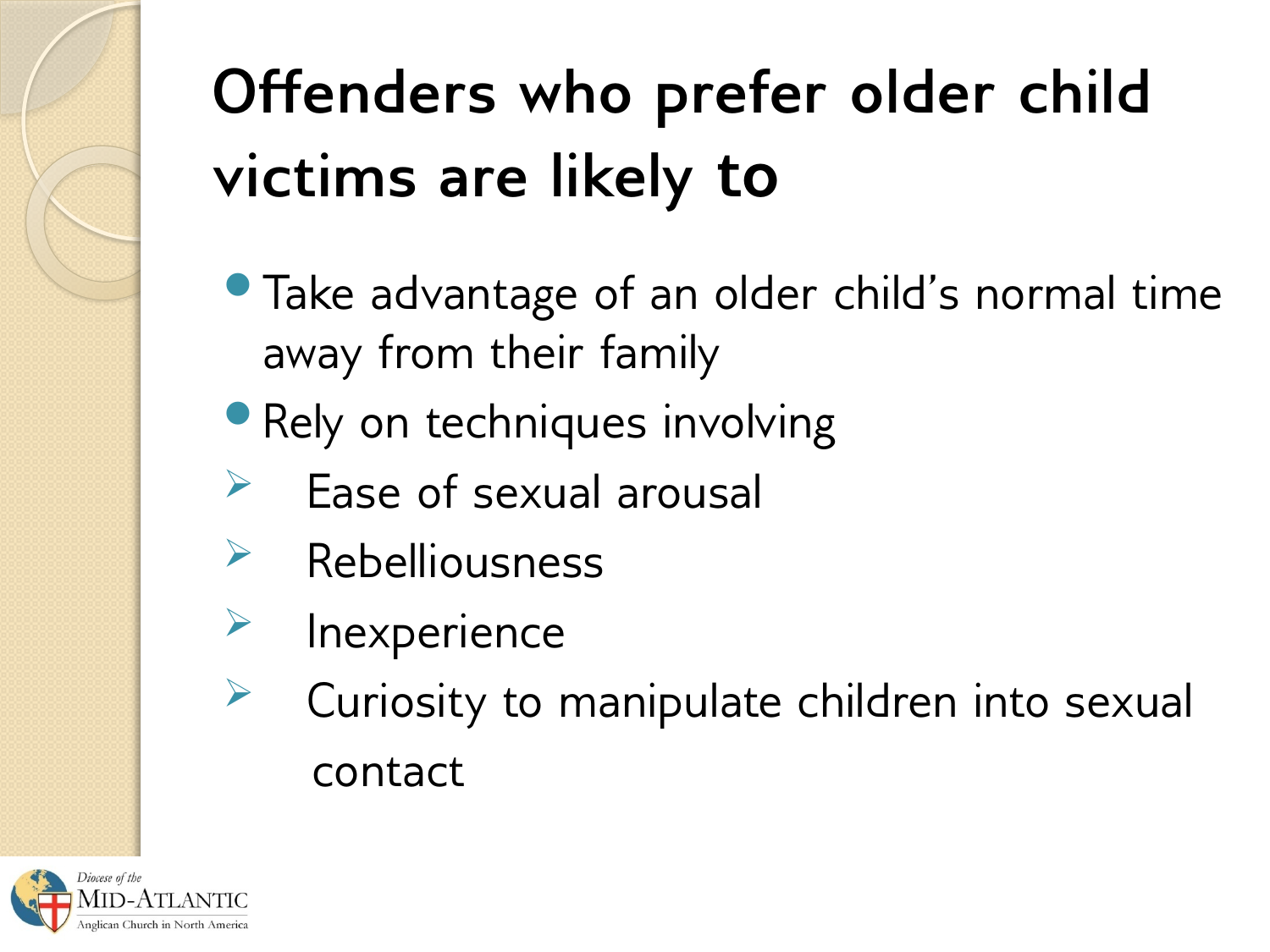

# Offenders who prefer older child victims are likely to
Take advantage of an older child’s normal time away from their family
Rely on techniques involving
   Ease of sexual arousal
   Rebelliousness
   Inexperience
   Curiosity to manipulate children into sexual
      contact